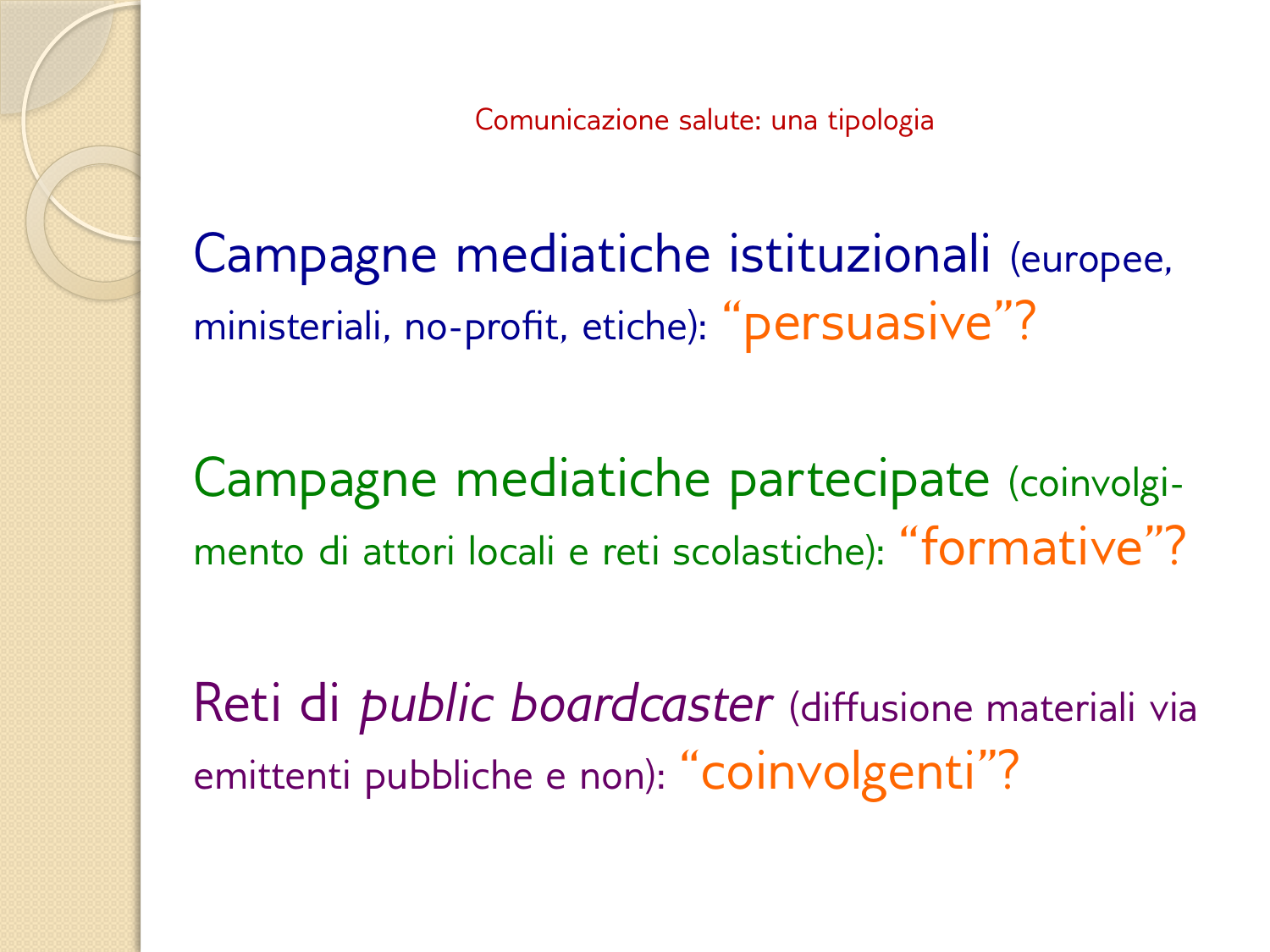

# Comunicazione salute: una tipologia
Campagne mediatiche istituzionali (europee, ministeriali, no-profit, etiche): “persuasive”?

Campagne mediatiche partecipate (coinvolgi-mento di attori locali e reti scolastiche): “formative”?

Reti di public boardcaster (diffusione materiali via emittenti pubbliche e non): “coinvolgenti”?